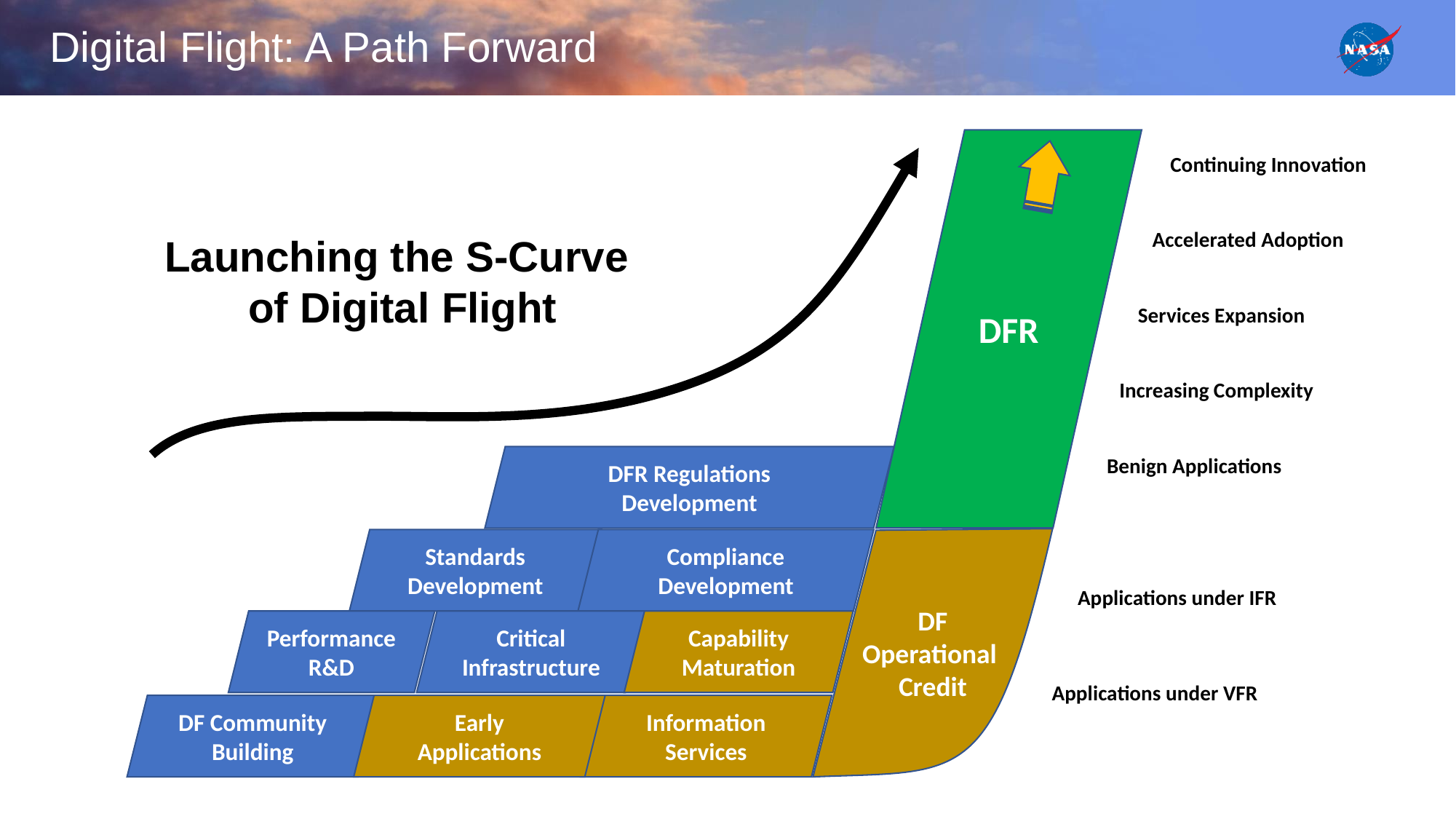

# Digital Flight: A Path Forward
DFR
Continuing Innovation
Accelerated Adoption
Services Expansion
Increasing Complexity
Benign Applications

Launching the S-Curve
of Digital Flight
DFR Regulations Development
DF
Operational
Credit
Standards Development
Compliance Development
Applications under IFR
Applications under VFR
Performance R&D
Critical Infrastructure
Capability Maturation
DF Community Building
Early Applications
Information Services